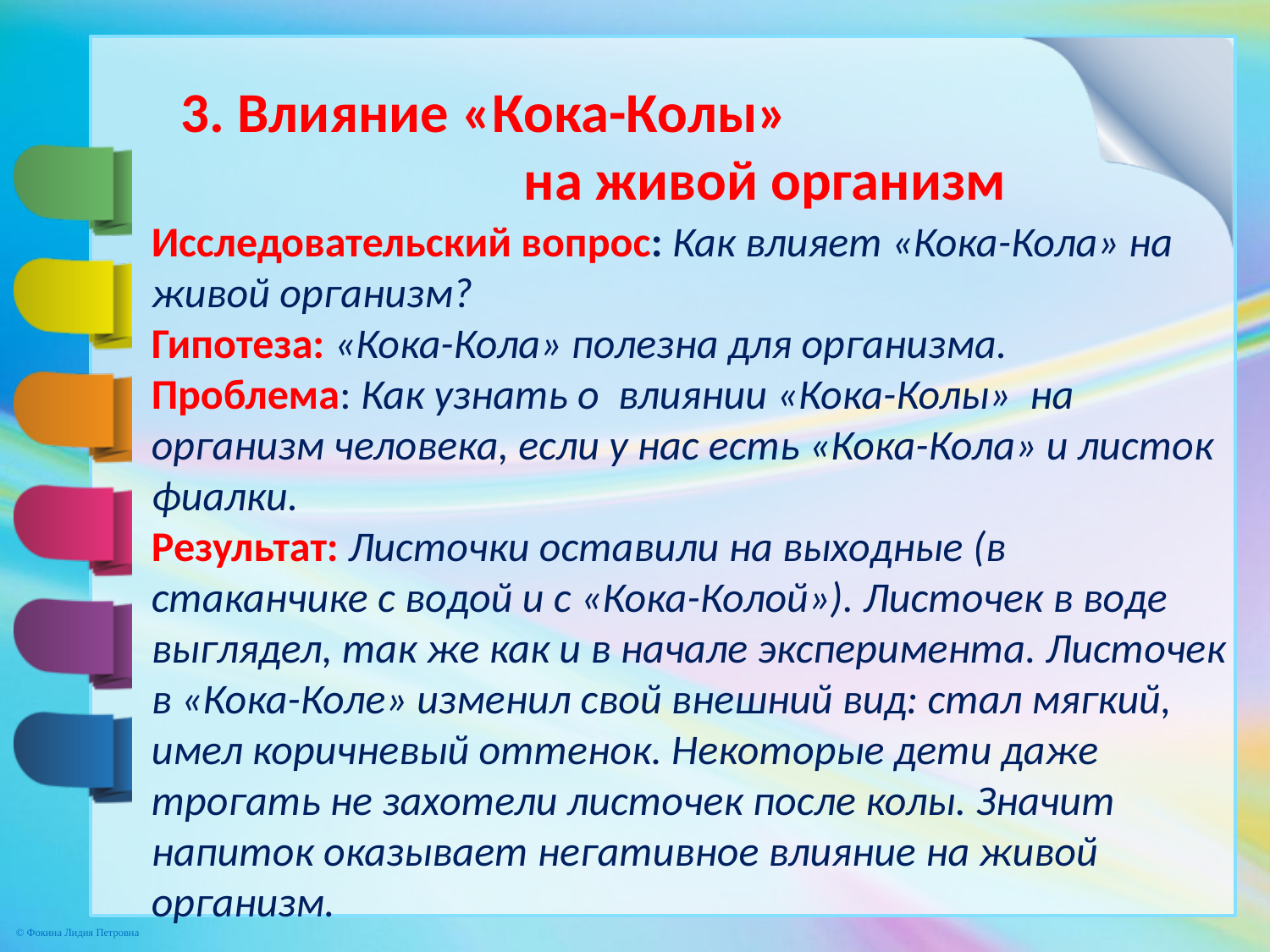

3. Влияние «Кока-Колы»
                           на живой организм
Исследовательский вопрос: Как влияет «Кока-Кола» на живой организм?
Гипотеза: «Кока-Кола» полезна для организма.
Проблема: Как узнать о  влиянии «Кока-Колы»  на организм человека, если у нас есть «Кока-Кола» и листок фиалки.
Результат: Листочки оставили на выходные (в стаканчике с водой и с «Кока-Колой»). Листочек в воде выглядел, так же как и в начале эксперимента. Листочек в «Кока-Коле» изменил свой внешний вид: стал мягкий, имел коричневый оттенок. Некоторые дети даже трогать не захотели листочек после колы. Значит напиток оказывает негативное влияние на живой организм.